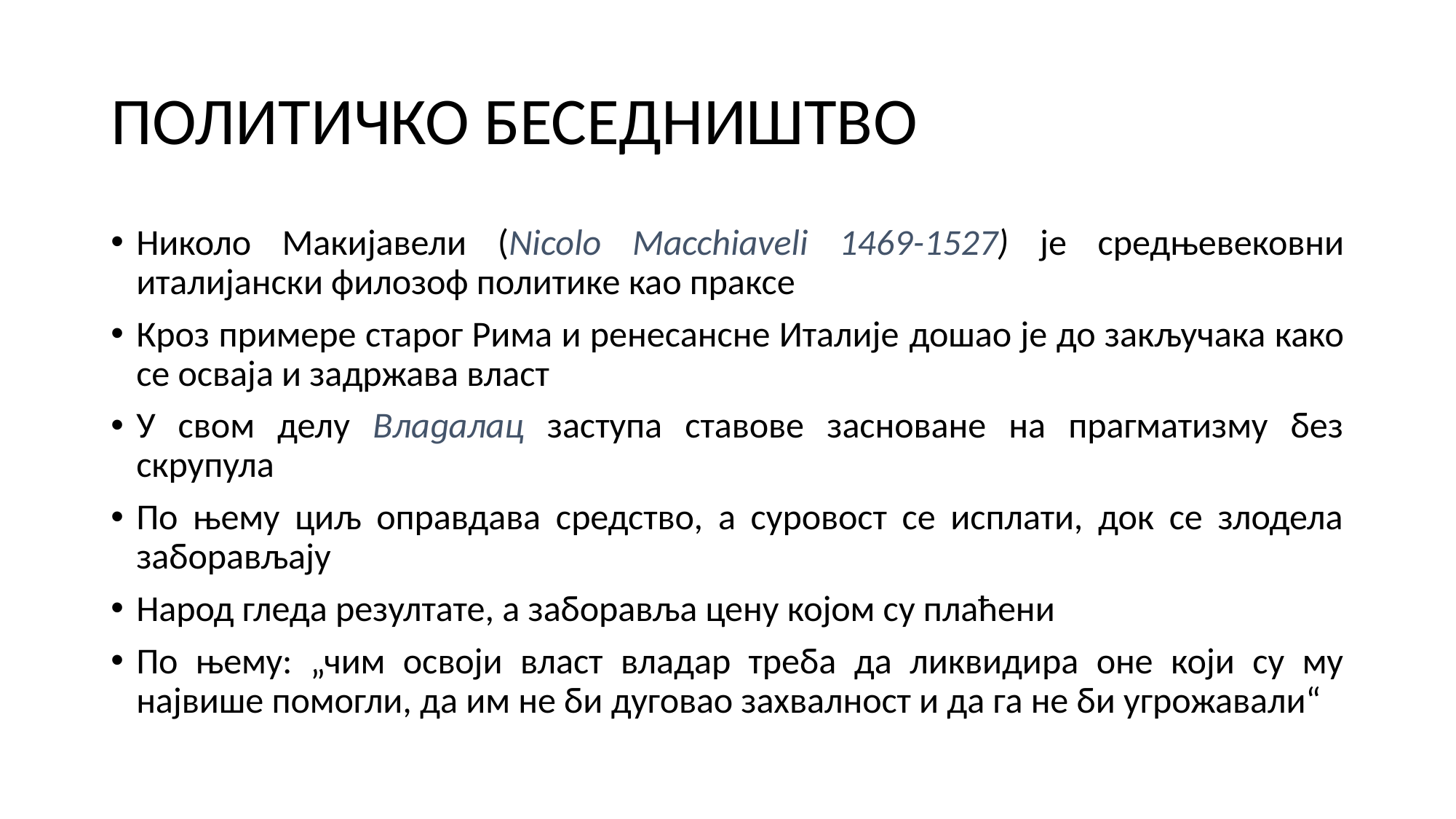

# ПОЛИТИЧКО БЕСЕДНИШТВО
Николо Макијавели (Nicolo Macchiaveli 1469-1527) је средњевековни италијански филозоф политике као праксе
Кроз примере старог Рима и ренесансне Италије дошао је до закључака како се осваја и задржава власт
У свом делу Владалац заступа ставове засноване на прагматизму без скрупула
По њему циљ оправдава средство, а суровост се исплати, док се злодела заборављају
Народ гледа резултате, а заборавља цену којом су плаћени
По њему: „чим освоји власт владар треба да ликвидира оне који су му највише помогли, да им не би дуговао захвалност и да га не би угрожавали“